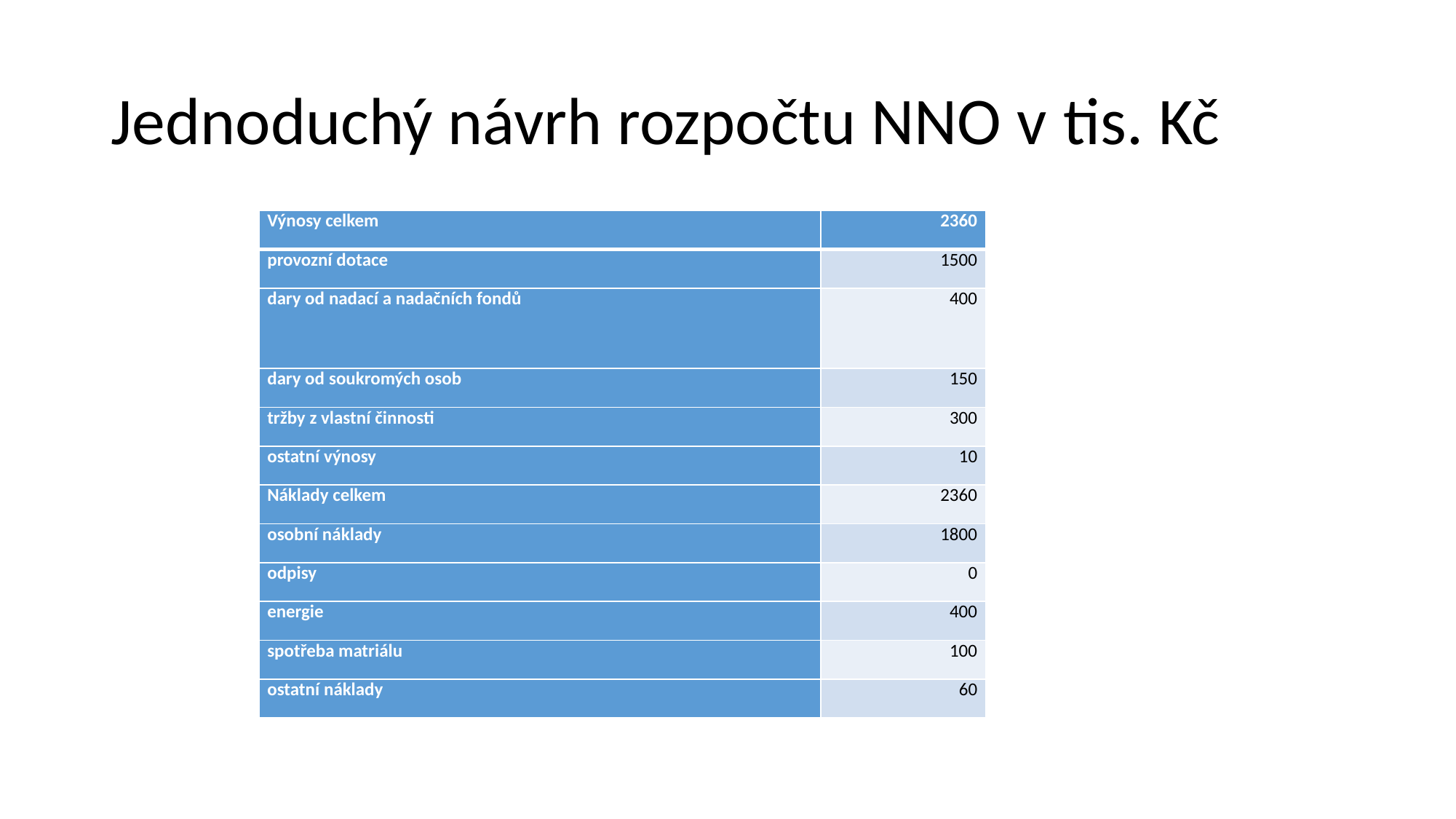

# Jednoduchý návrh rozpočtu NNO v tis. Kč
| Výnosy celkem | 2360 |
| --- | --- |
| provozní dotace | 1500 |
| dary od nadací a nadačních fondů | 400 |
| dary od soukromých osob | 150 |
| tržby z vlastní činnosti | 300 |
| ostatní výnosy | 10 |
| Náklady celkem | 2360 |
| osobní náklady | 1800 |
| odpisy | 0 |
| energie | 400 |
| spotřeba matriálu | 100 |
| ostatní náklady | 60 |